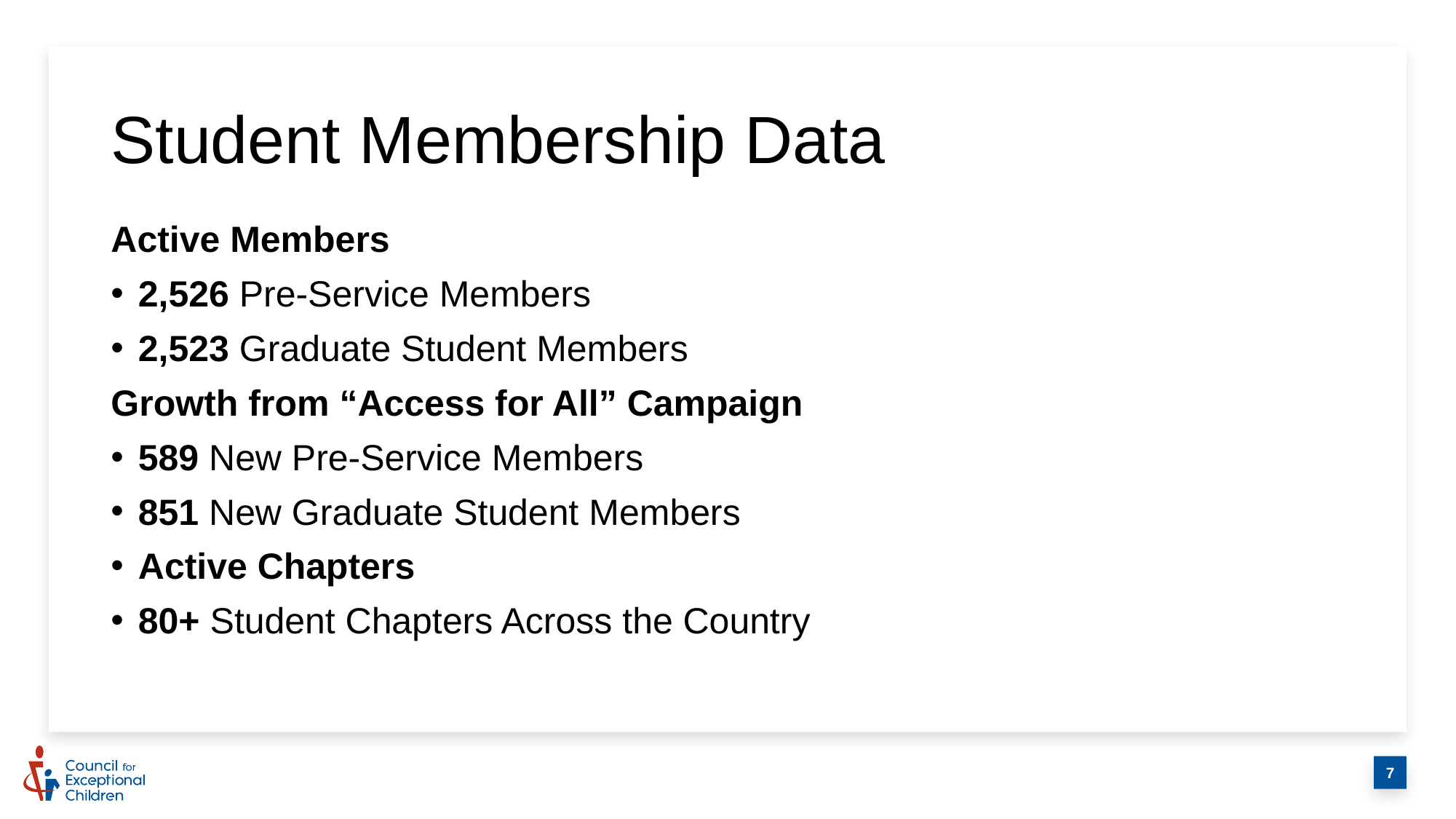

# Student Membership Data
Active Members
2,526 Pre-Service Members
2,523 Graduate Student Members
Growth from “Access for All” Campaign
589 New Pre-Service Members
851 New Graduate Student Members
Active Chapters
80+ Student Chapters Across the Country